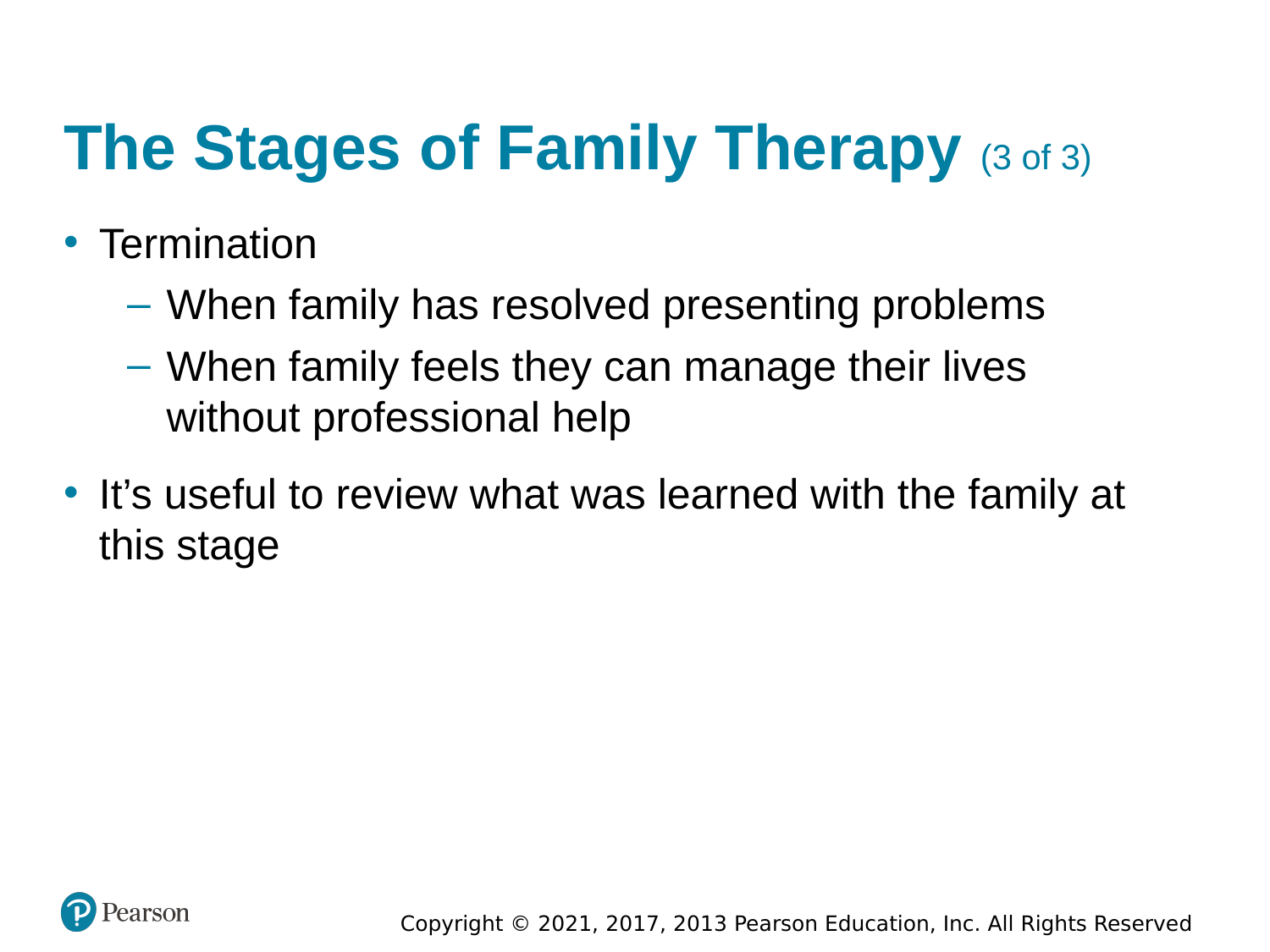

# The Stages of Family Therapy (3 of 3)
Termination
When family has resolved presenting problems
When family feels they can manage their lives without professional help
It’s useful to review what was learned with the family at this stage